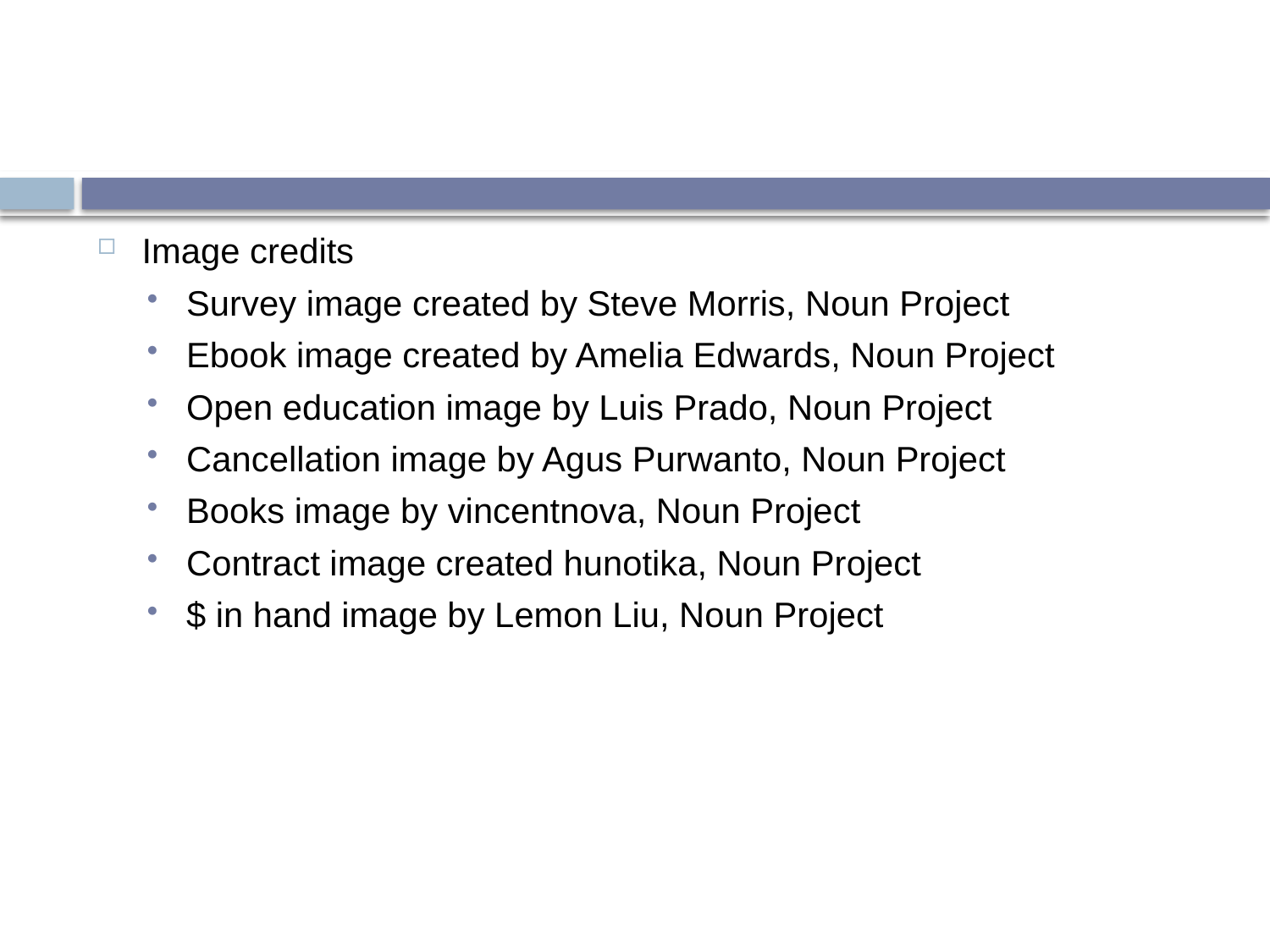

#
Image credits
Survey image created by Steve Morris, Noun Project
Ebook image created by Amelia Edwards, Noun Project
Open education image by Luis Prado, Noun Project
Cancellation image by Agus Purwanto, Noun Project
Books image by vincentnova, Noun Project
Contract image created hunotika, Noun Project
$ in hand image by Lemon Liu, Noun Project